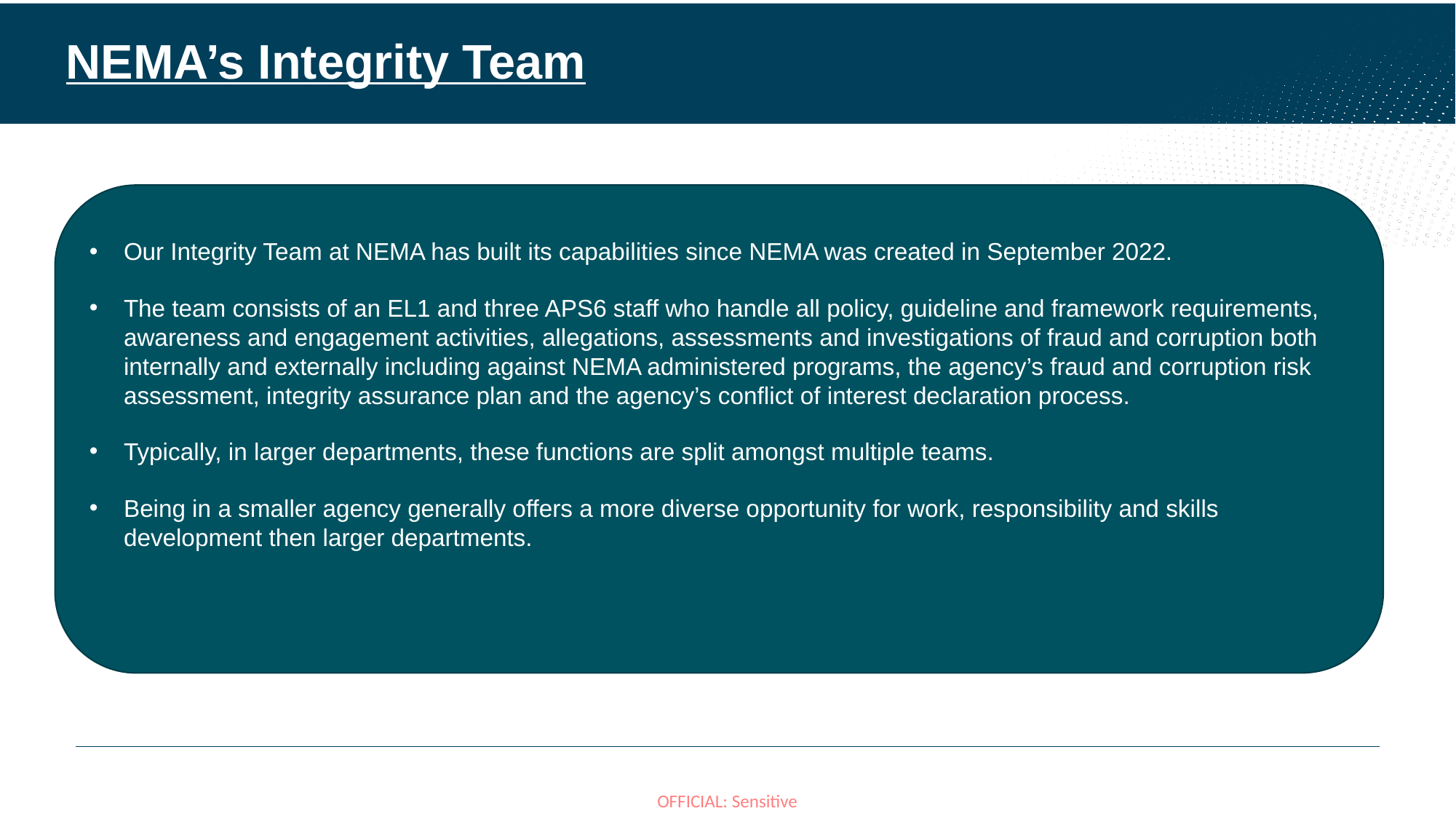

# NEMA’s Integrity Team
Our Integrity Team at NEMA has built its capabilities since NEMA was created in September 2022.
The team consists of an EL1 and three APS6 staff who handle all policy, guideline and framework requirements, awareness and engagement activities, allegations, assessments and investigations of fraud and corruption both internally and externally including against NEMA administered programs, the agency’s fraud and corruption risk assessment, integrity assurance plan and the agency’s conflict of interest declaration process.
Typically, in larger departments, these functions are split amongst multiple teams.
Being in a smaller agency generally offers a more diverse opportunity for work, responsibility and skills development then larger departments.